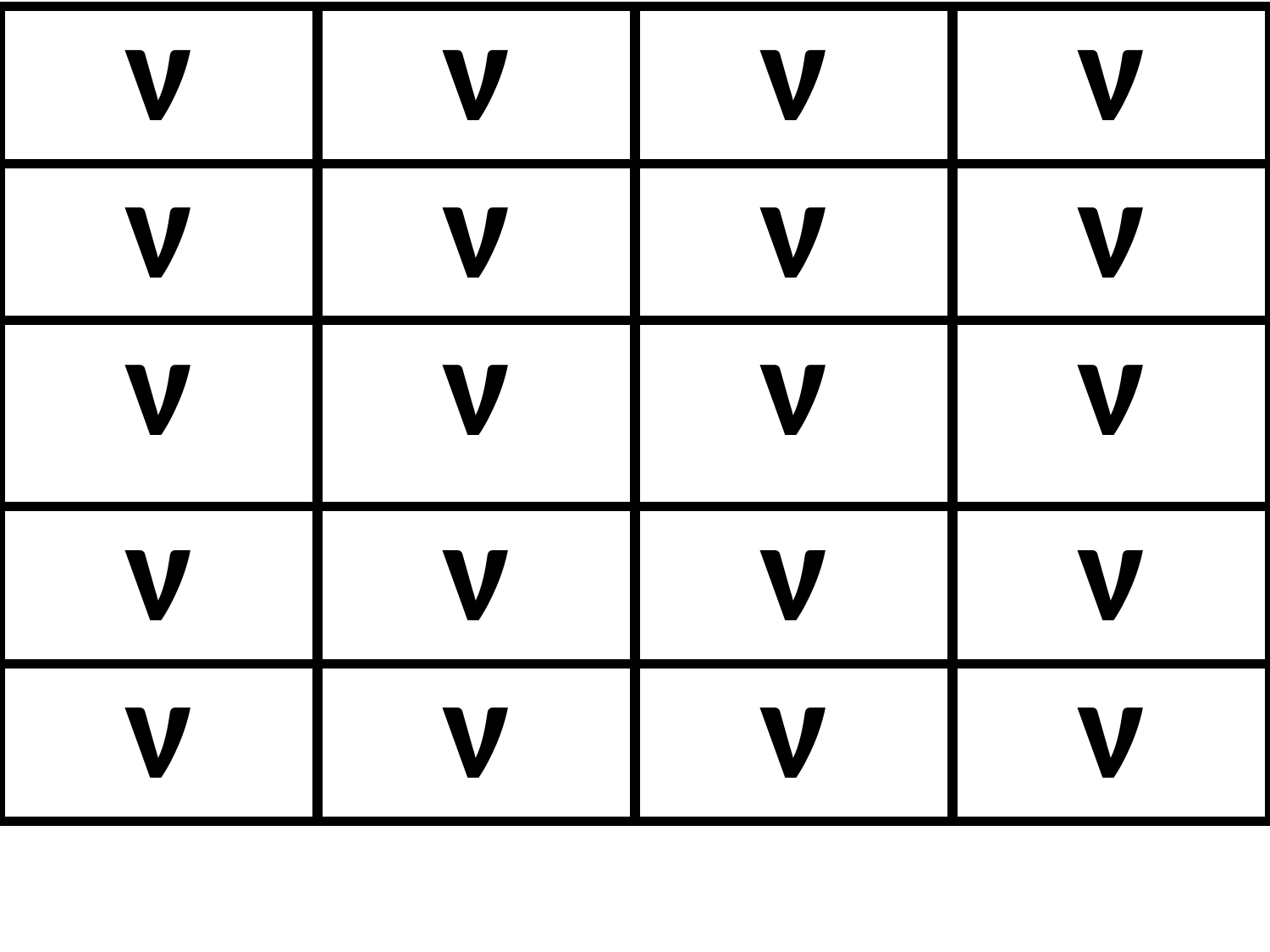

| ν | ν | ν | ν |
| --- | --- | --- | --- |
| ν | ν | ν | ν |
| ν | ν | ν | ν |
| ν | ν | ν | ν |
| ν | ν | ν | ν |